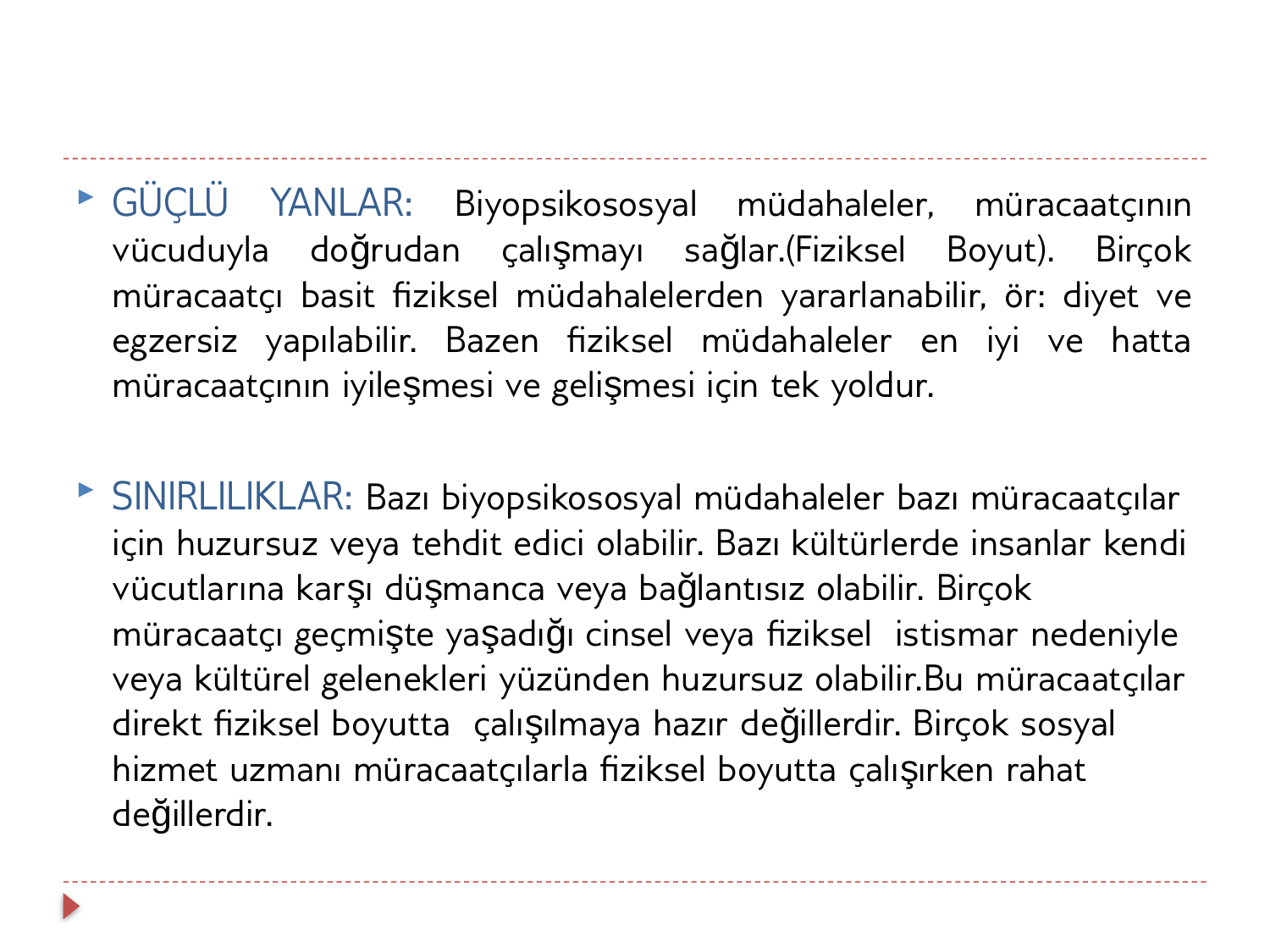

#
GÜÇLÜ YANLAR: Biyopsikososyal müdahaleler, müracaatçının vücuduyla doğrudan çalışmayı sağlar.(Fiziksel Boyut). Birçok müracaatçı basit fiziksel müdahalelerden yararlanabilir, ör: diyet ve egzersiz yapılabilir. Bazen fiziksel müdahaleler en iyi ve hatta müracaatçının iyileşmesi ve gelişmesi için tek yoldur.

SINIRLILIKLAR: Bazı biyopsikososyal müdahaleler bazı müracaatçılar için huzursuz veya tehdit edici olabilir. Bazı kültürlerde insanlar kendi vücutlarına karşı düşmanca veya bağlantısız olabilir. Birçok müracaatçı geçmişte yaşadığı cinsel veya fiziksel  istismar nedeniyle veya kültürel gelenekleri yüzünden huzursuz olabilir.Bu müracaatçılar direkt fiziksel boyutta  çalışılmaya hazır değillerdir. Birçok sosyal hizmet uzmanı müracaatçılarla fiziksel boyutta çalışırken rahat değillerdir.